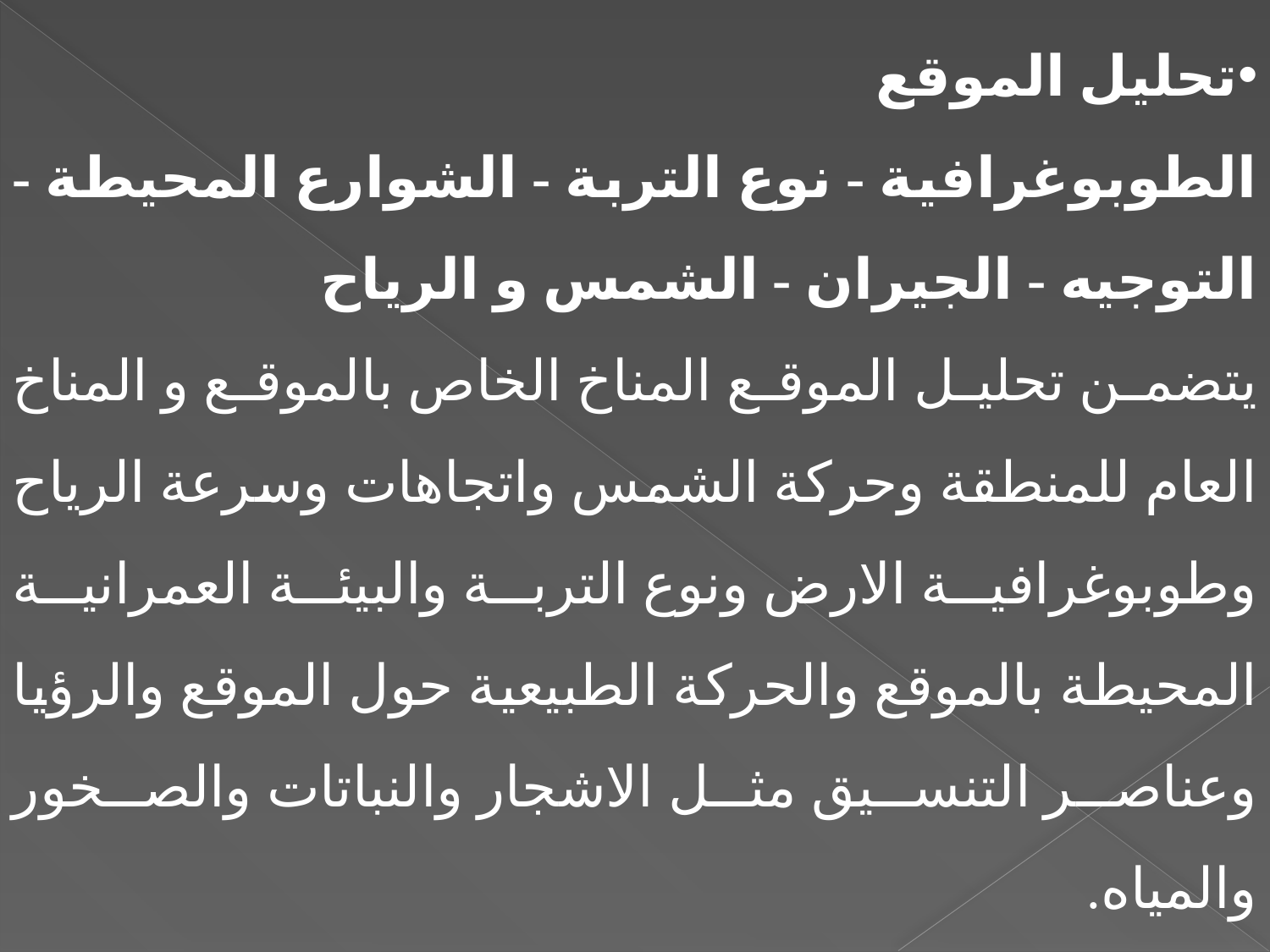

تحليل الموقع
الطوبوغرافية - نوع التربة - الشوارع المحيطة - التوجيه - الجيران - الشمس و الرياح
يتضمن تحليل الموقع المناخ الخاص بالموقع و المناخ العام للمنطقة وحركة الشمس واتجاهات وسرعة الرياح وطوبوغرافية الارض ونوع التربة والبيئة العمرانية المحيطة بالموقع والحركة الطبيعية حول الموقع والرؤيا وعناصر التنسيق مثل الاشجار والنباتات والصخور والمياه.